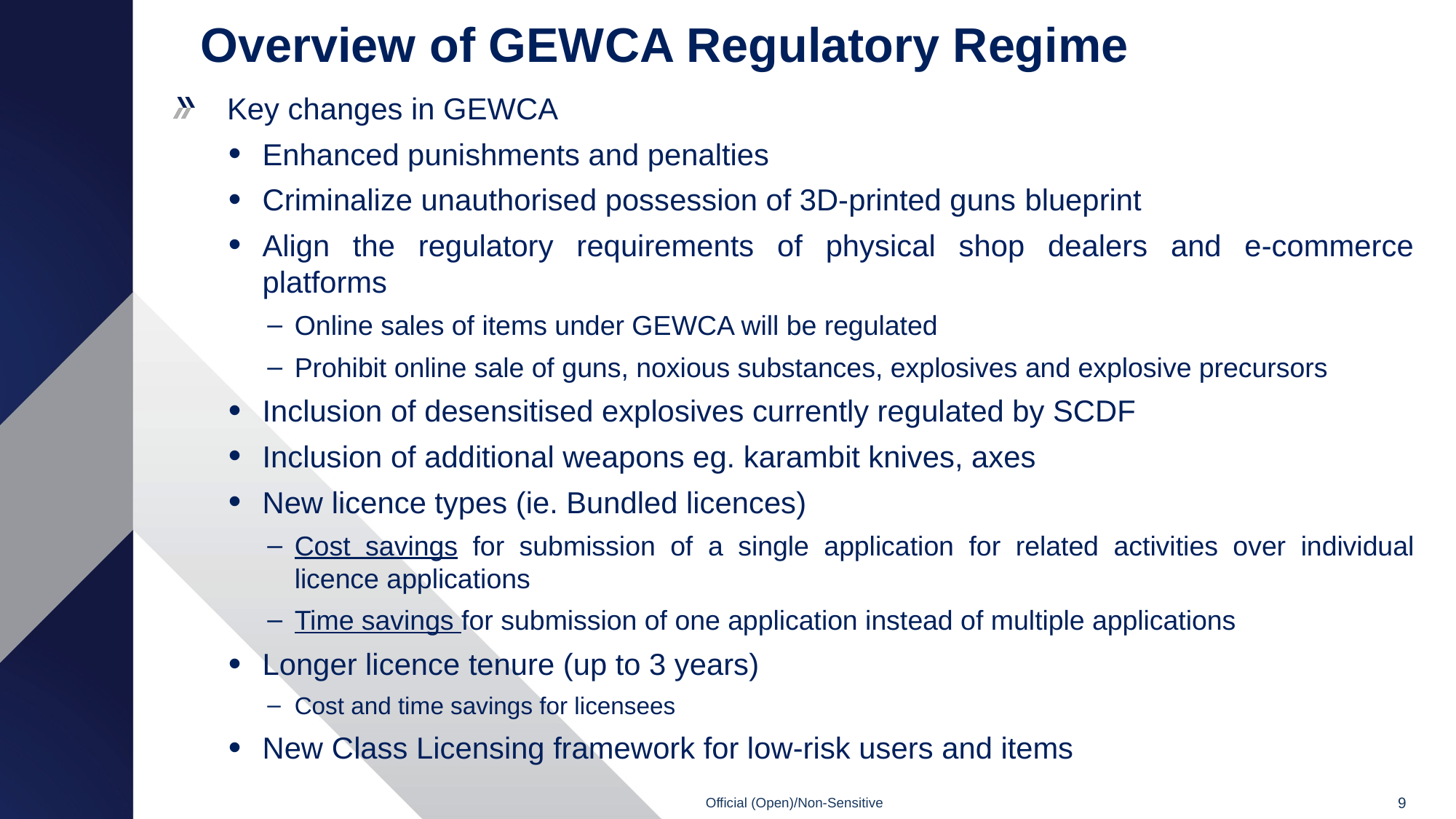

# Overview of GEWCA Regulatory Regime
Key changes in GEWCA
Enhanced punishments and penalties
Criminalize unauthorised possession of 3D-printed guns blueprint
Align the regulatory requirements of physical shop dealers and e-commerce platforms
Online sales of items under GEWCA will be regulated
Prohibit online sale of guns, noxious substances, explosives and explosive precursors
Inclusion of desensitised explosives currently regulated by SCDF
Inclusion of additional weapons eg. karambit knives, axes
New licence types (ie. Bundled licences)
Cost savings for submission of a single application for related activities over individual licence applications
Time savings for submission of one application instead of multiple applications
Longer licence tenure (up to 3 years)
Cost and time savings for licensees
New Class Licensing framework for low-risk users and items

9
Official (Open)/Non-Sensitive